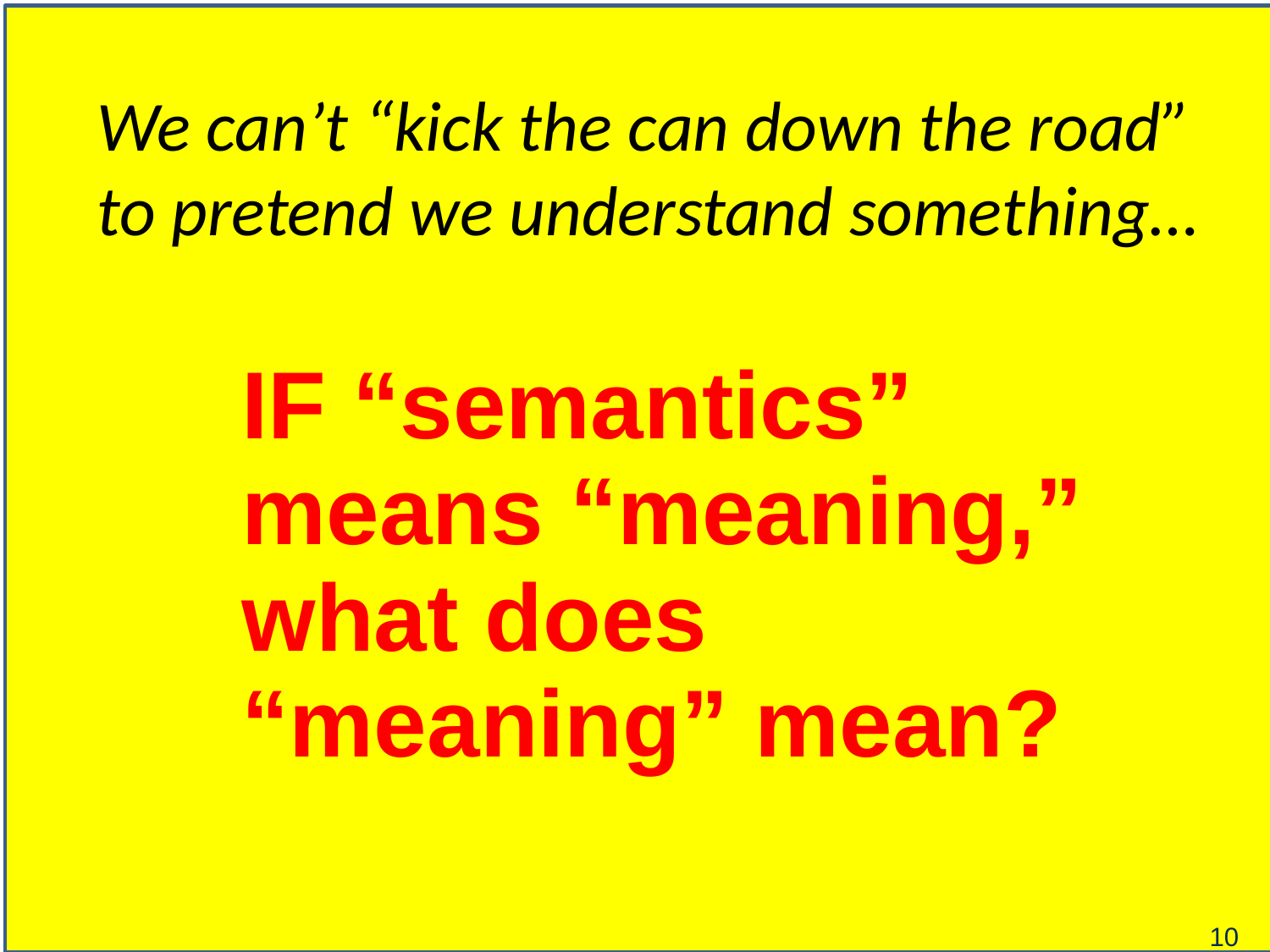

We can’t “kick the can down the road” to pretend we understand something…
IF “semantics” means “meaning,” what does “meaning” mean?
10